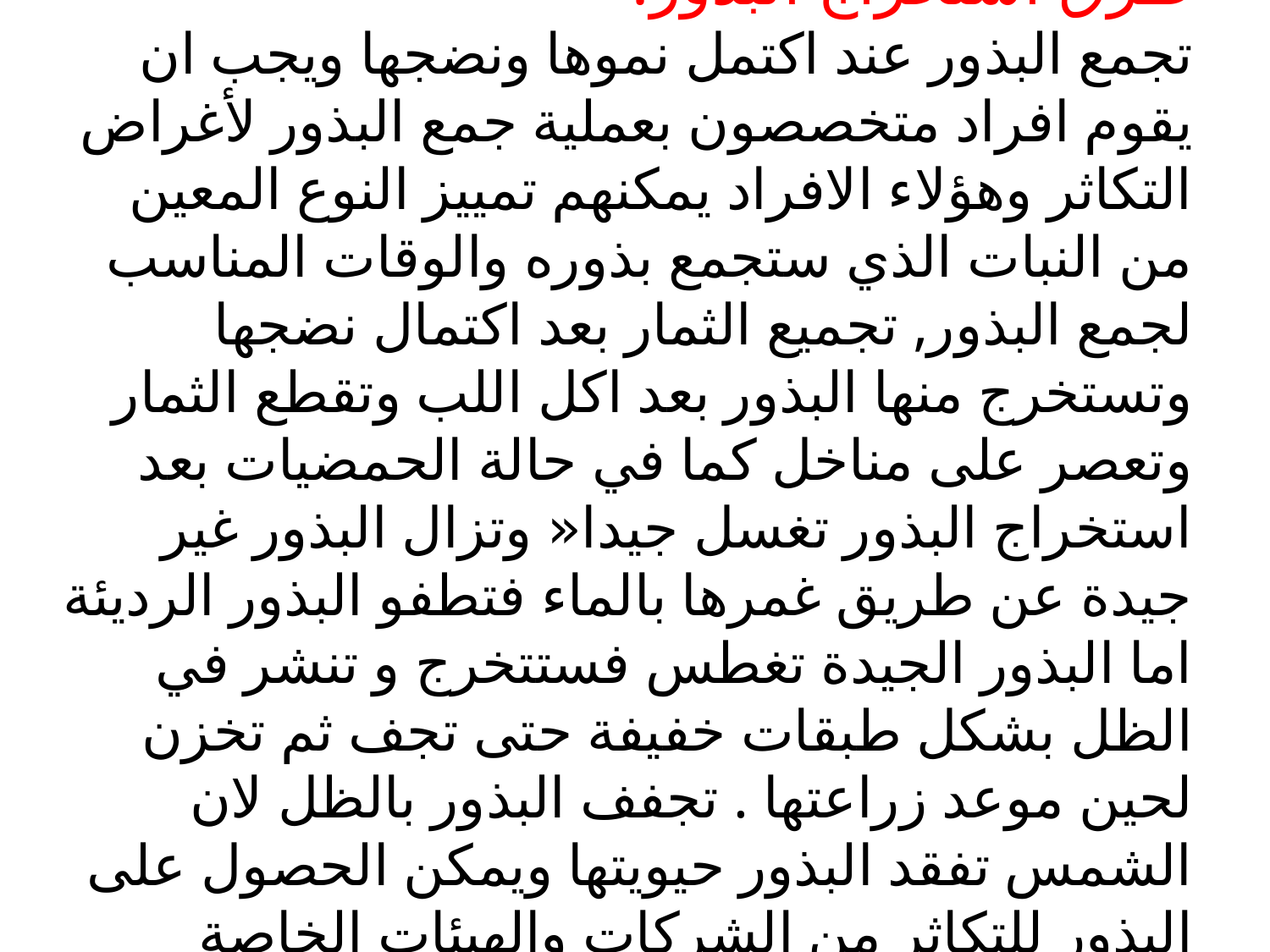

# طرق استخراج البذور: تجمع البذور عند اكتمل نموها ونضجها ويجب ان يقوم افراد متخصصون بعملية جمع البذور لأغراض التكاثر وهؤلاء الافراد يمكنهم تمييز النوع المعين من النبات الذي ستجمع بذوره والوقات المناسب لجمع البذور, تجميع الثمار بعد اكتمال نضجها وتستخرج منها البذور بعد اكل اللب وتقطع الثمار وتعصر على مناخل كما في حالة الحمضيات بعد استخراج البذور تغسل جيدا« وتزال البذور غير جيدة عن طريق غمرها بالماء فتطفو البذور الرديئة اما البذور الجيدة تغطس فستتخرج و تنشر في الظل بشكل طبقات خفيفة حتى تجف ثم تخزن لحين موعد زراعتها . تجفف البذور بالظل لان الشمس تفقد البذور حيويتها ويمكن الحصول على البذور للتكاثر من الشركات والهيئات الخاصة وكذالك التجار موزعي البذور الموثوق بهم .